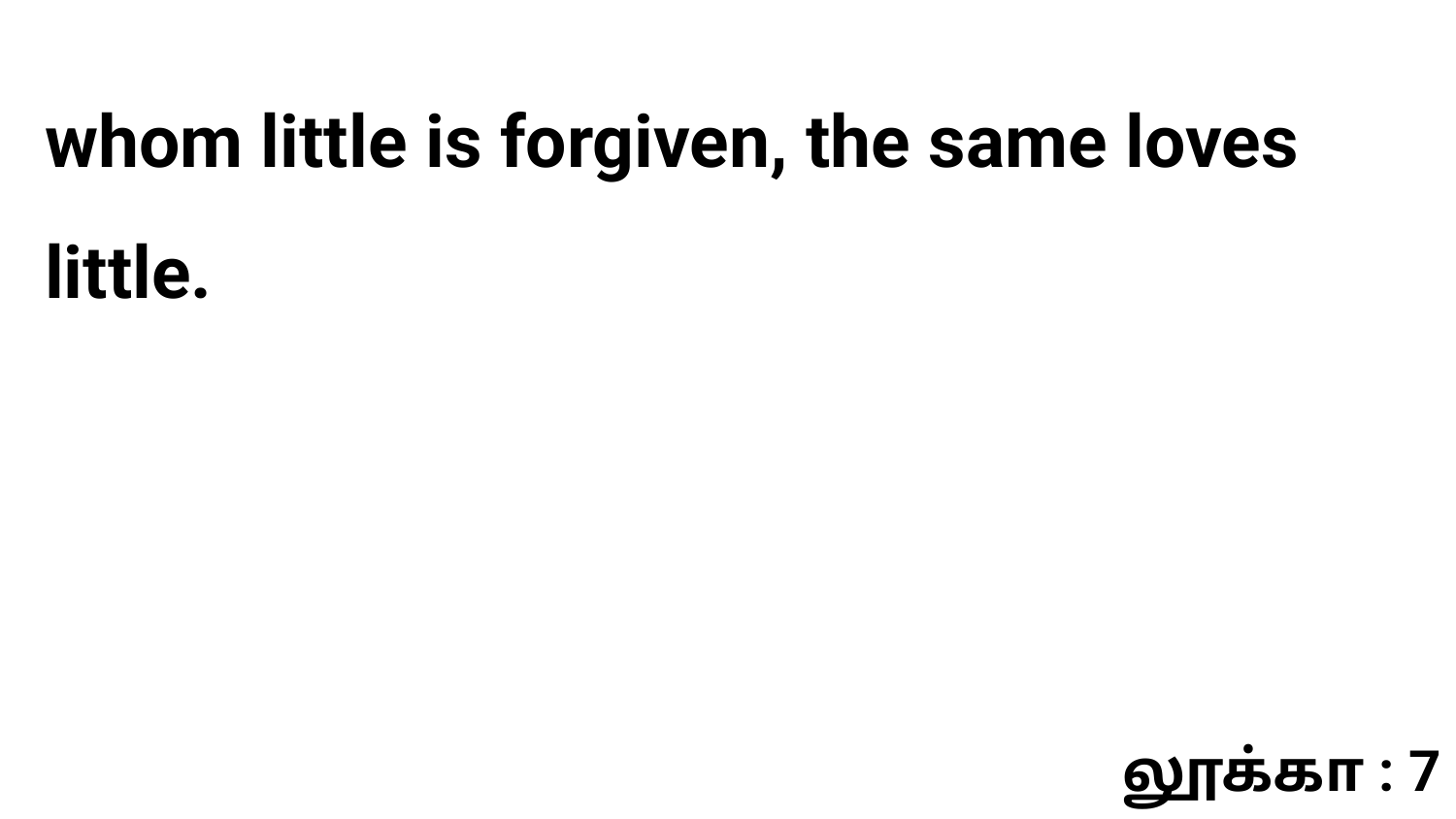

whom little is forgiven, the same loves little.
லூக்கா : 7